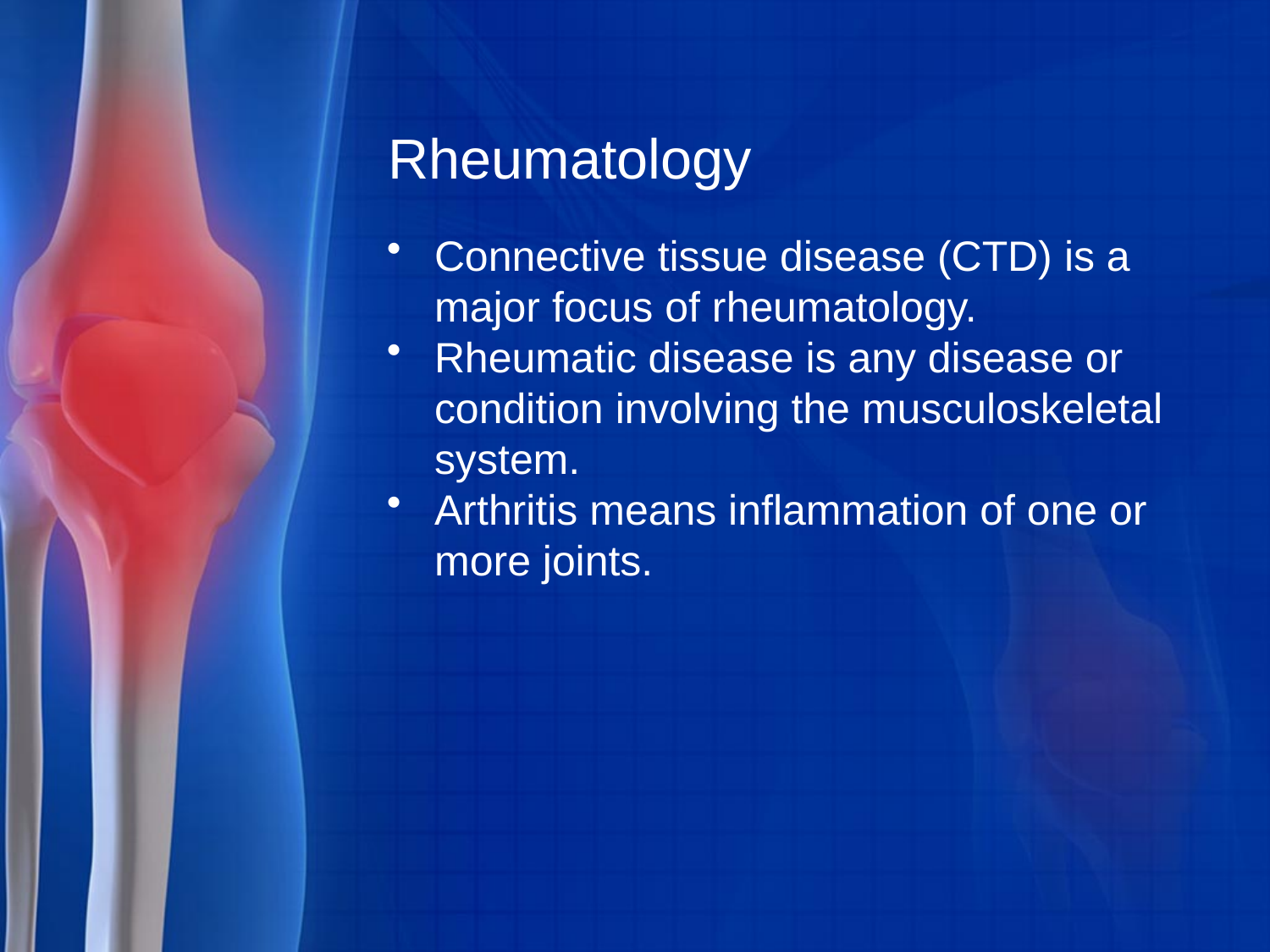

# Rheumatology
Connective tissue disease (CTD) is a major focus of rheumatology.
Rheumatic disease is any disease or condition involving the musculoskeletal system.
Arthritis means inflammation of one or more joints.